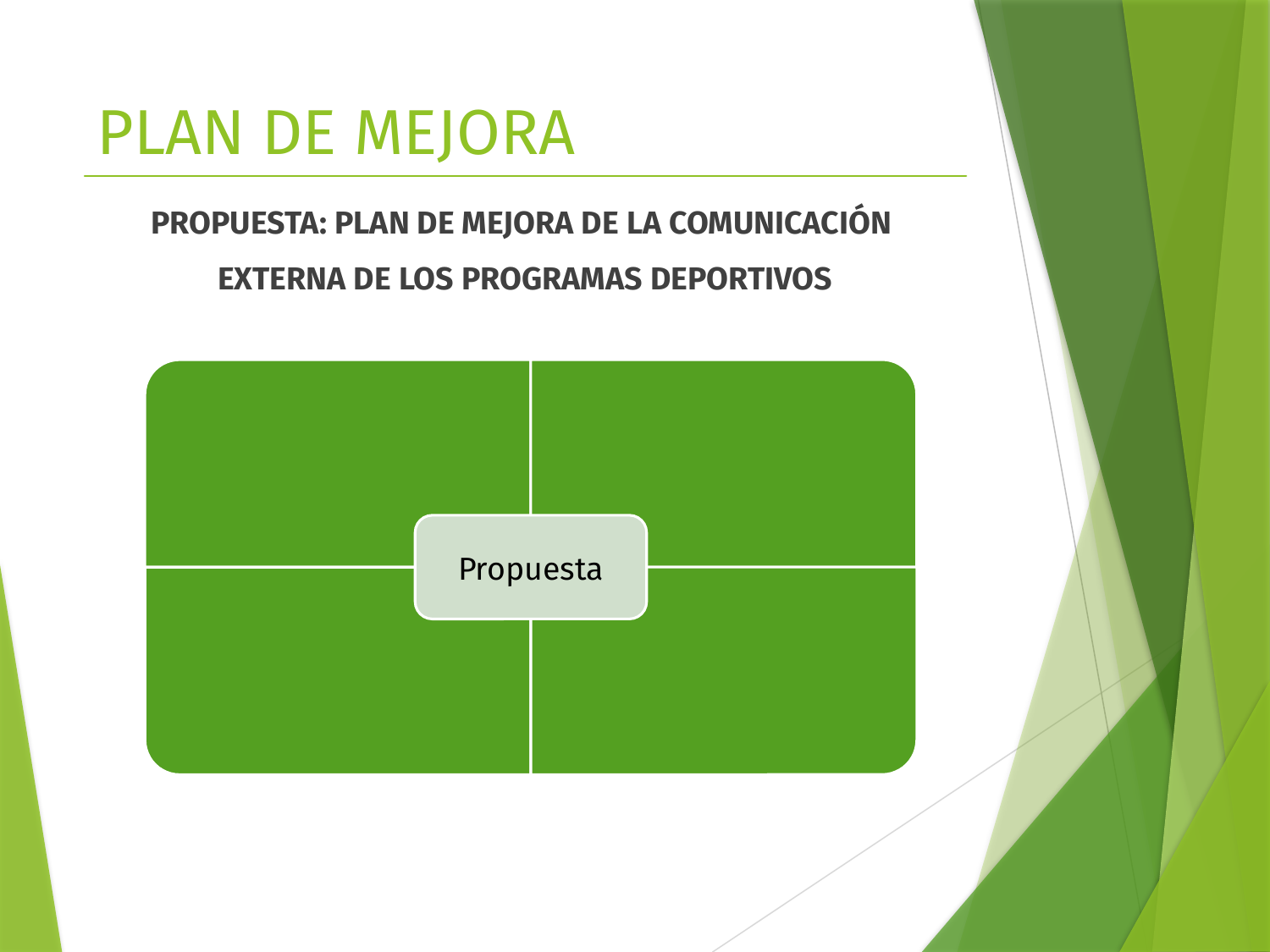

# PLAN DE MEJORA
PROPUESTA: PLAN DE MEJORA DE LA COMUNICACIÓN
EXTERNA DE LOS PROGRAMAS DEPORTIVOS
Propuesta

### Chart: ¿Estaría de acuerdo con una pagina de la SD que brinde información?

| Category |
|---|